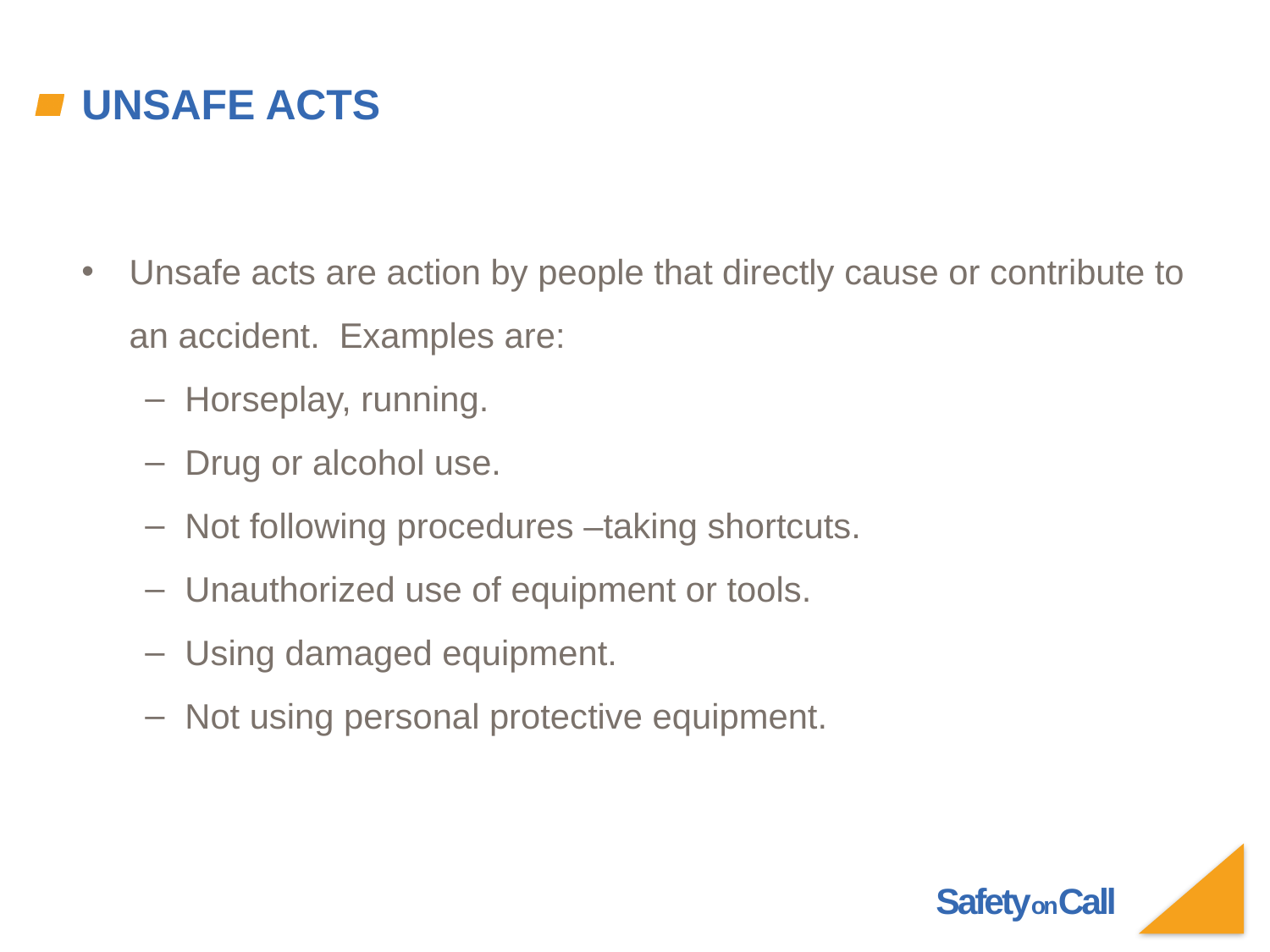

# Unsafe Acts
Unsafe acts are action by people that directly cause or contribute to an accident.  Examples are:
Horseplay, running.
Drug or alcohol use.
Not following procedures –taking shortcuts.
Unauthorized use of equipment or tools.
Using damaged equipment.
Not using personal protective equipment.